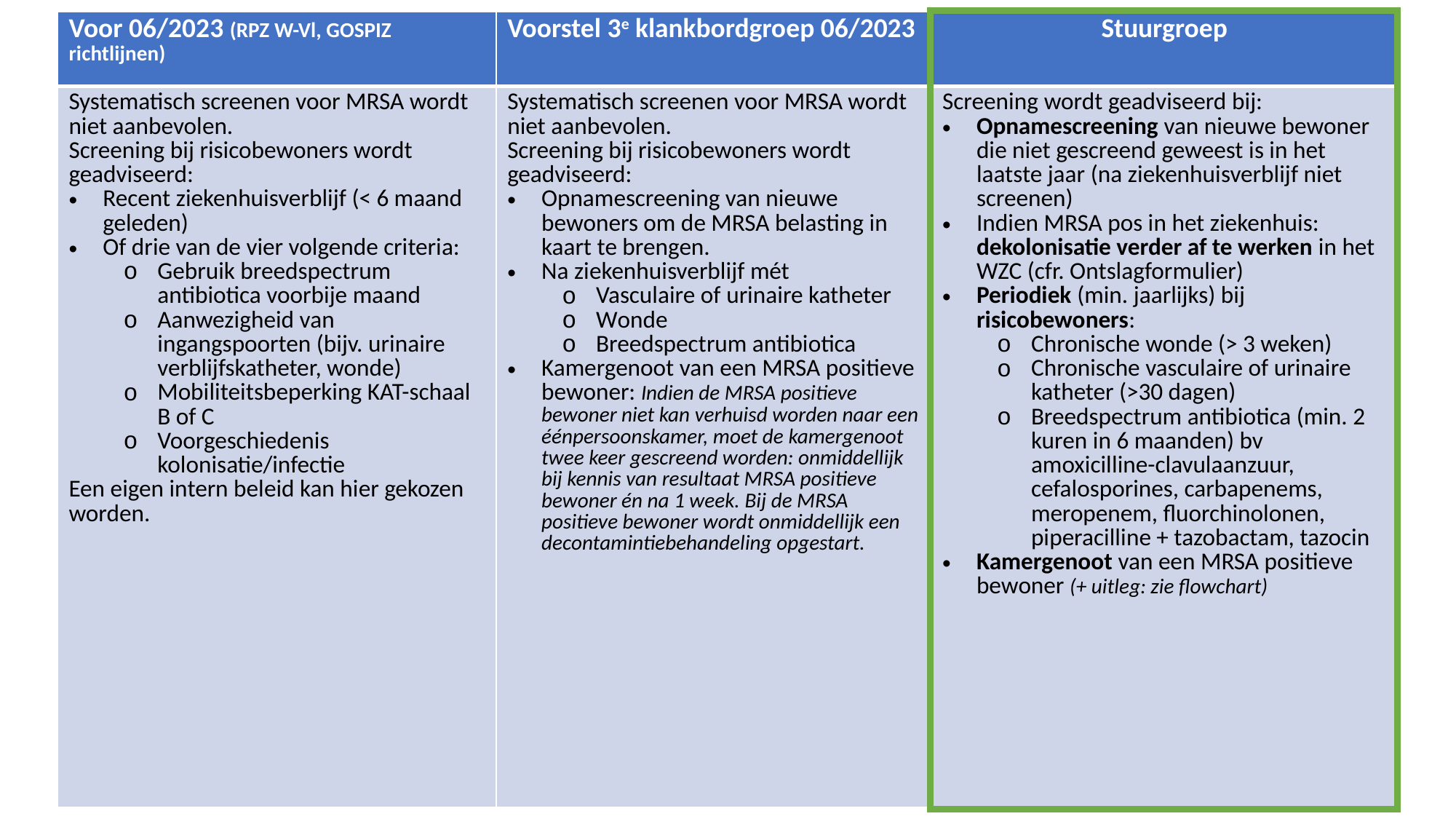

| Voor 06/2023 (RPZ W-Vl, GOSPIZ richtlijnen) | Voorstel 3e klankbordgroep 06/2023 | Stuurgroep |
| --- | --- | --- |
| Systematisch screenen voor MRSA wordt niet aanbevolen.  Screening bij risicobewoners wordt geadviseerd: Recent ziekenhuisverblijf (< 6 maand geleden) Of drie van de vier volgende criteria: Gebruik breedspectrum antibiotica voorbije maand Aanwezigheid van ingangspoorten (bijv. urinaire verblijfskatheter, wonde) Mobiliteitsbeperking KAT-schaal B of C Voorgeschiedenis kolonisatie/infectie Een eigen intern beleid kan hier gekozen worden. | Systematisch screenen voor MRSA wordt niet aanbevolen.  Screening bij risicobewoners wordt geadviseerd: Opnamescreening van nieuwe bewoners om de MRSA belasting in kaart te brengen. Na ziekenhuisverblijf mét Vasculaire of urinaire katheter Wonde  Breedspectrum antibiotica  Kamergenoot van een MRSA positieve bewoner: Indien de MRSA positieve bewoner niet kan verhuisd worden naar een éénpersoonskamer, moet de kamergenoot twee keer gescreend worden: onmiddellijk bij kennis van resultaat MRSA positieve bewoner én na 1 week. Bij de MRSA positieve bewoner wordt onmiddellijk een decontamintiebehandeling opgestart. | Screening wordt geadviseerd bij: Opnamescreening van nieuwe bewoner die niet gescreend geweest is in het laatste jaar (na ziekenhuisverblijf niet screenen) Indien MRSA pos in het ziekenhuis: dekolonisatie verder af te werken in het WZC (cfr. Ontslagformulier) Periodiek (min. jaarlijks) bij risicobewoners: Chronische wonde (> 3 weken) Chronische vasculaire of urinaire katheter (>30 dagen) Breedspectrum antibiotica (min. 2 kuren in 6 maanden) bv amoxicilline-clavulaanzuur, cefalosporines, carbapenems, meropenem, fluorchinolonen, piperacilline + tazobactam, tazocin  Kamergenoot van een MRSA positieve bewoner (+ uitleg: zie flowchart) |